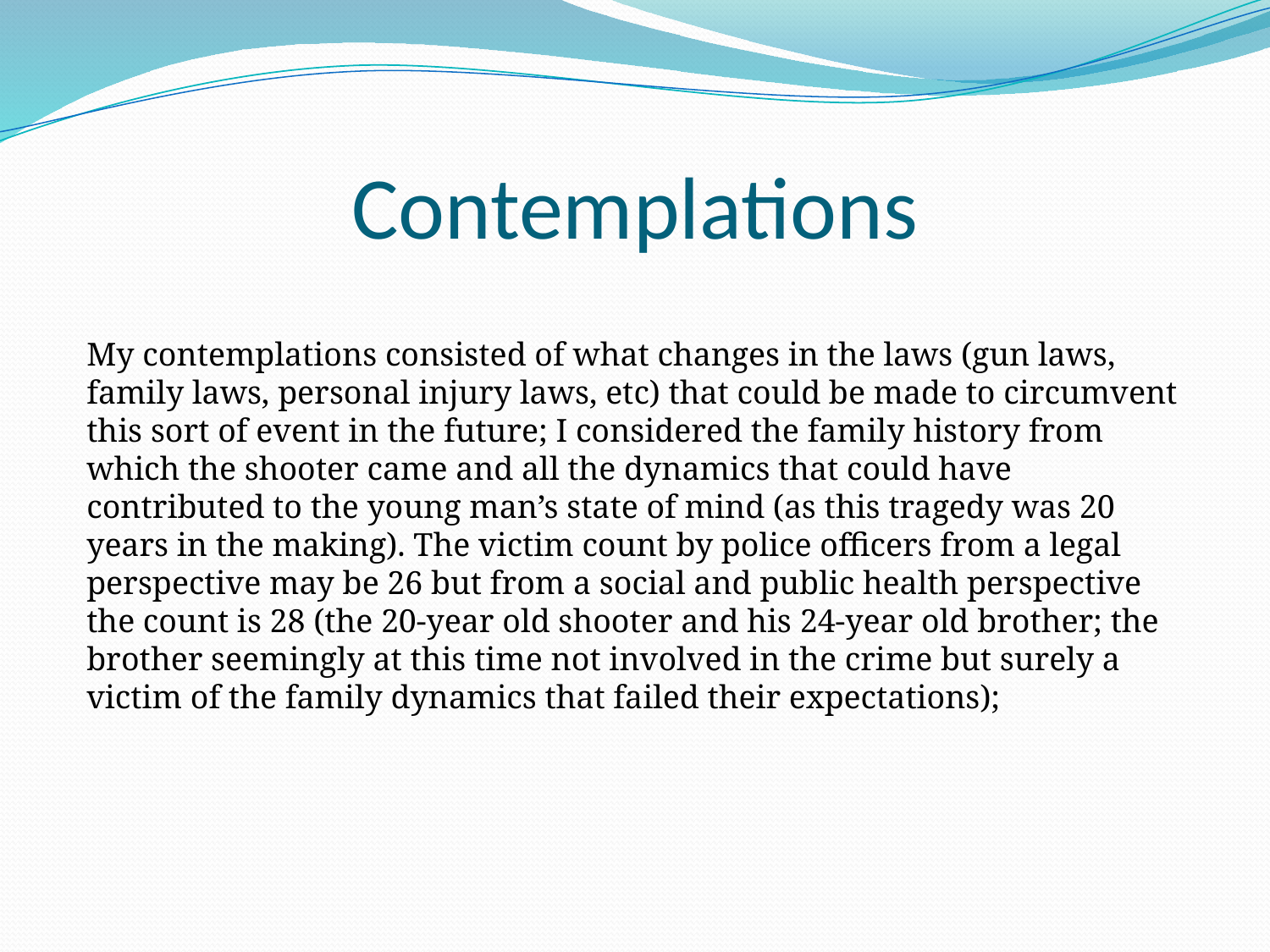

# Contemplations

My contemplations consisted of what changes in the laws (gun laws, family laws, personal injury laws, etc) that could be made to circumvent this sort of event in the future; I considered the family history from which the shooter came and all the dynamics that could have contributed to the young man’s state of mind (as this tragedy was 20 years in the making). The victim count by police officers from a legal perspective may be 26 but from a social and public health perspective the count is 28 (the 20-year old shooter and his 24-year old brother; the brother seemingly at this time not involved in the crime but surely a victim of the family dynamics that failed their expectations);